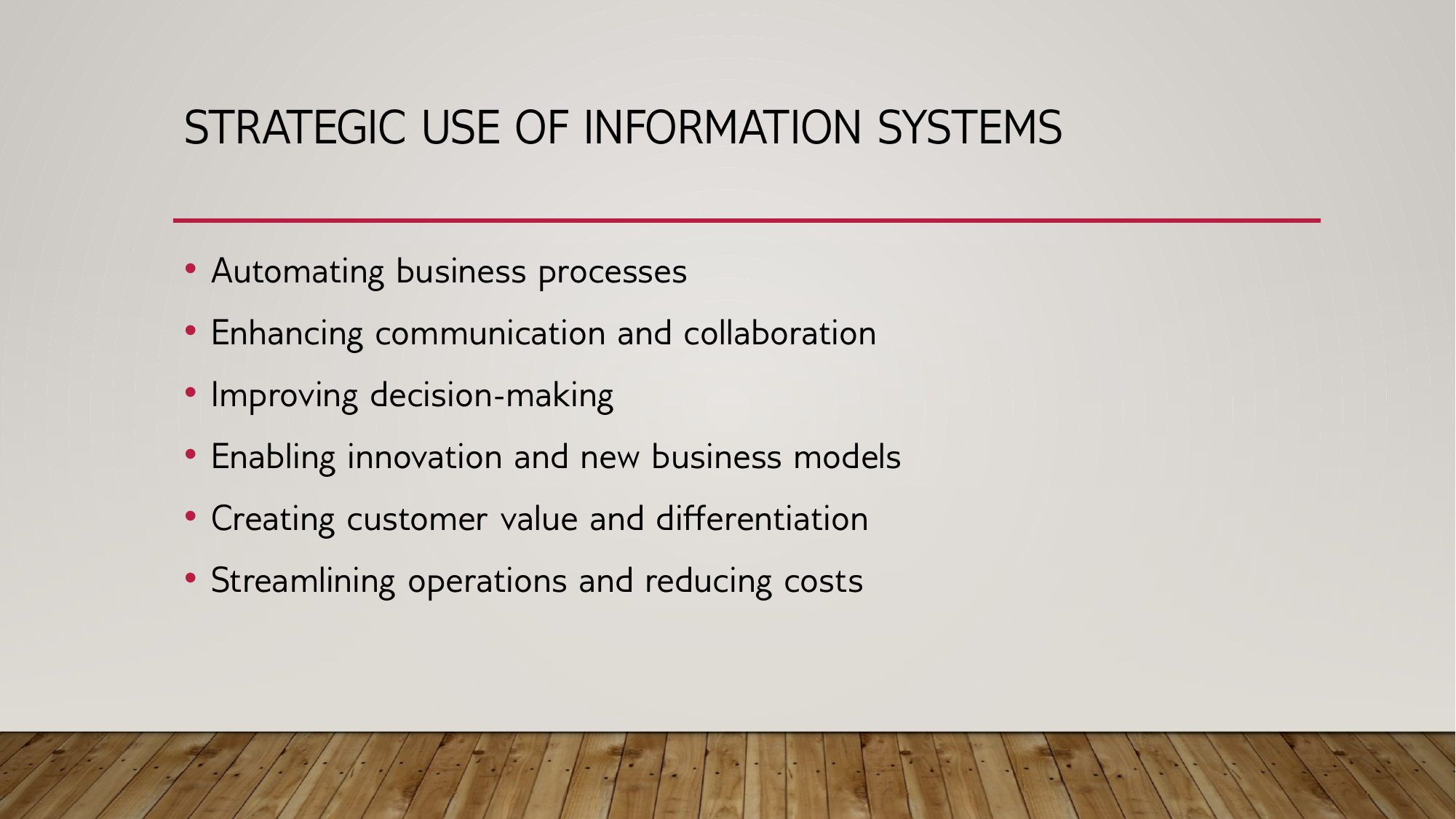

# Strategic Use of Information Systems
Automating business processes
Enhancing communication and collaboration
Improving decision-making
Enabling innovation and new business models
Creating customer value and differentiation
Streamlining operations and reducing costs